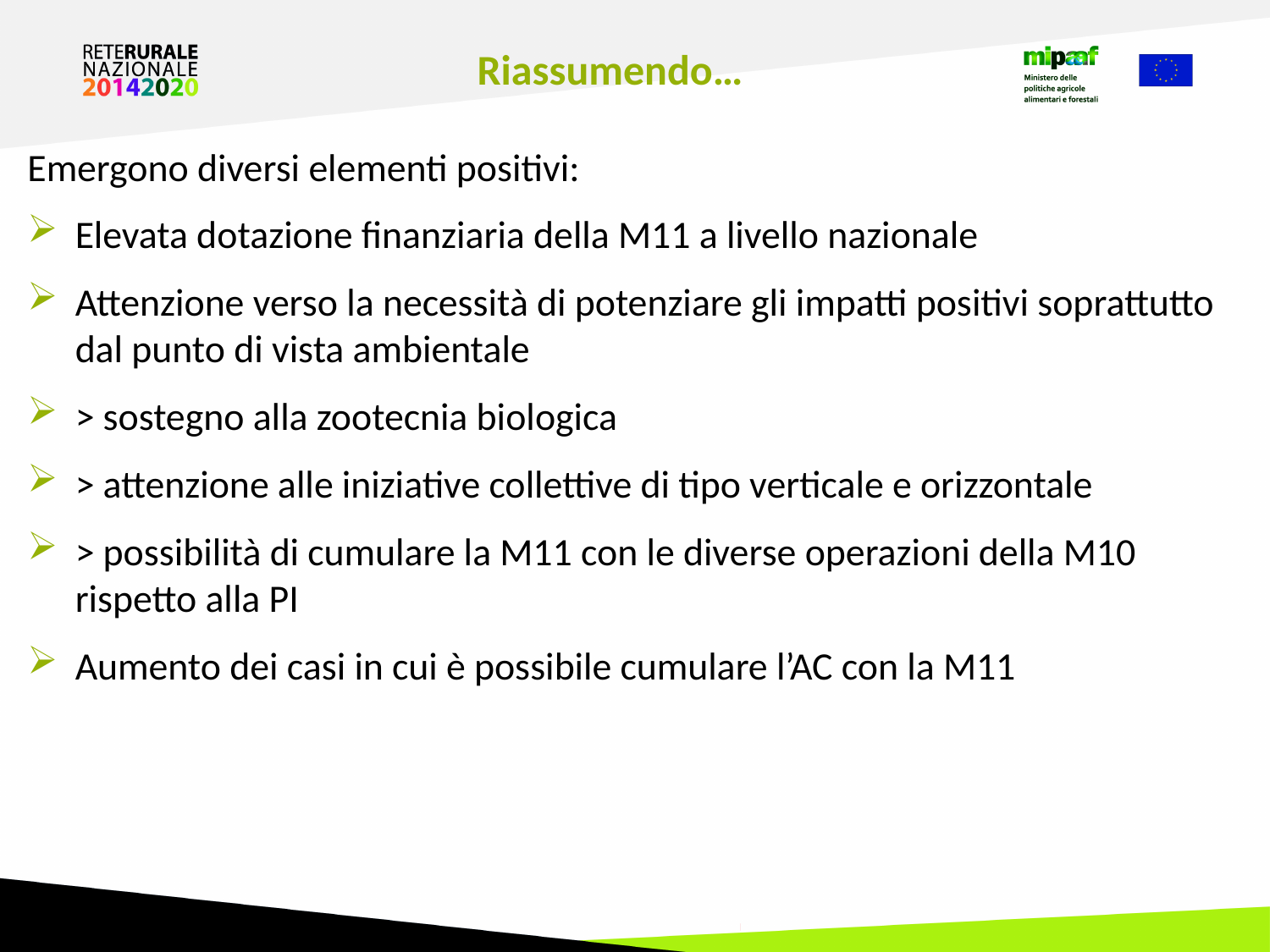

Riassumendo…
Emergono diversi elementi positivi:
Elevata dotazione finanziaria della M11 a livello nazionale
Attenzione verso la necessità di potenziare gli impatti positivi soprattutto dal punto di vista ambientale
> sostegno alla zootecnia biologica
> attenzione alle iniziative collettive di tipo verticale e orizzontale
> possibilità di cumulare la M11 con le diverse operazioni della M10 rispetto alla PI
Aumento dei casi in cui è possibile cumulare l’AC con la M11